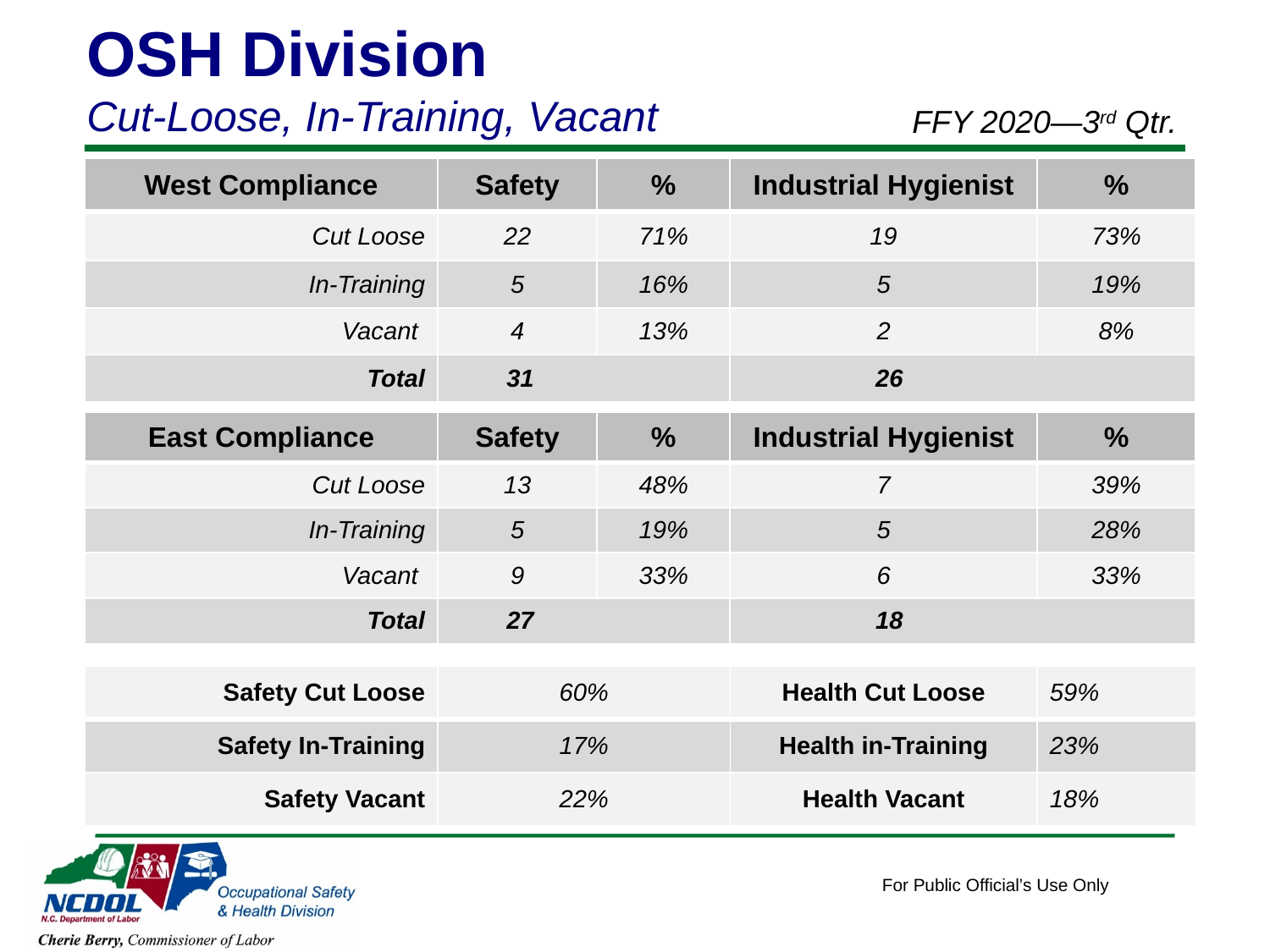

OSH Division
Cut-Loose, In-Training, Vacant
FFY 2020—3rd Qtr.
| West Compliance | Safety | % | Industrial Hygienist | % |
| --- | --- | --- | --- | --- |
| Cut Loose | 22 | 71% | 19 | 73% |
| In-Training | 5 | 16% | 5 | 19% |
| Vacant | 4 | 13% | 2 | 8% |
| Total | 31 |  | 26 |  |
| East Compliance | Safety | % | Industrial Hygienist | % |
| --- | --- | --- | --- | --- |
| Cut Loose | 13 | 48% | 7 | 39% |
| In-Training | 5 | 19% | 5 | 28% |
| Vacant | 9 | 33% | 6 | 33% |
| Total | 27 |  | 18 |  |
| Safety Cut Loose | 60% | Health Cut Loose | 59% |
| --- | --- | --- | --- |
| Safety In-Training | 17% | Health in-Training | 23% |
| Safety Vacant | 22% | Health Vacant | 18% |